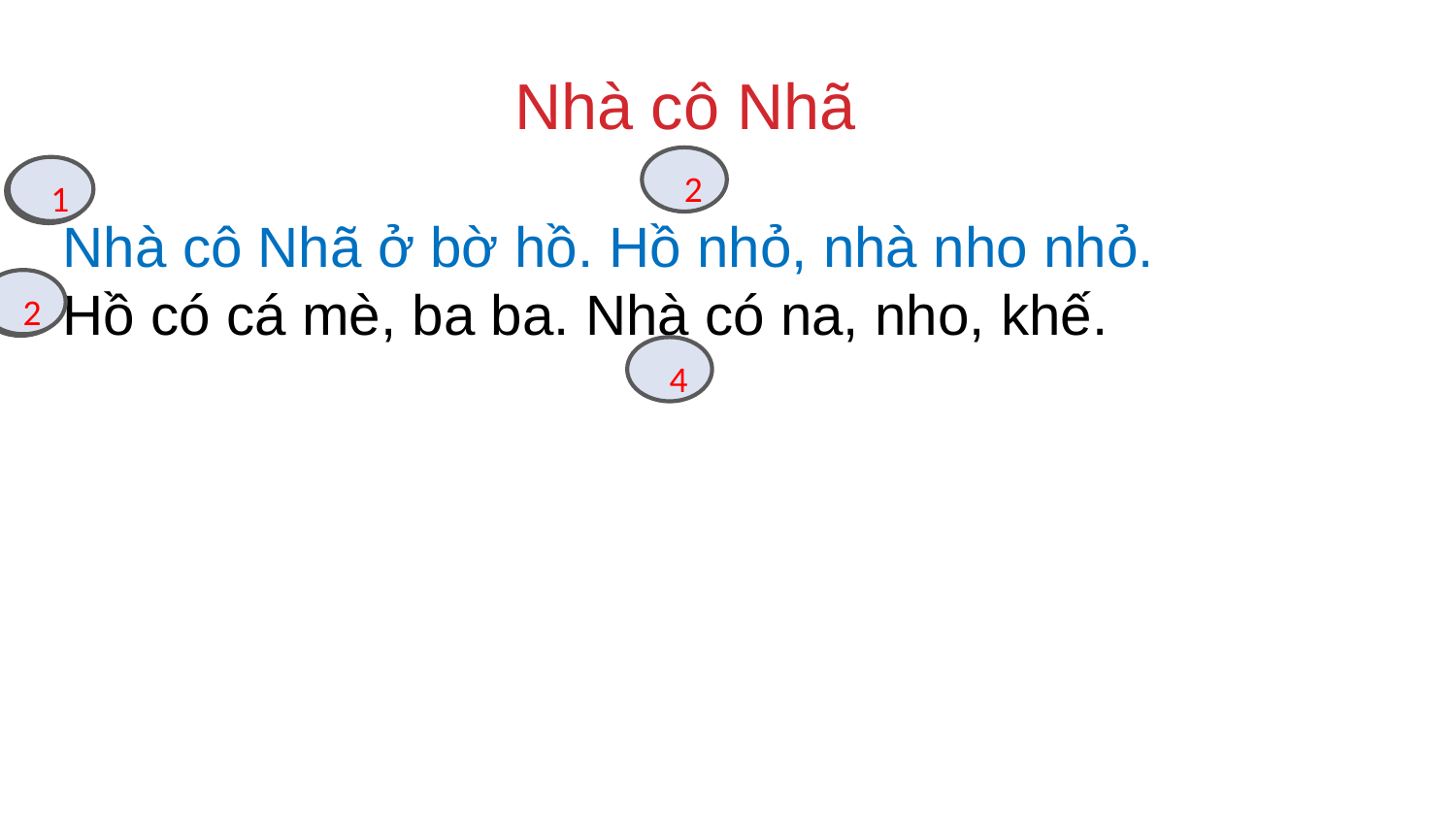

Nhà cô Nhã

2

1

1
Nhà cô Nhã ở bờ hồ. Hồ nhỏ, nhà nho nhỏ.
Hồ có cá mè, ba ba. Nhà có na, nho, khế.

2

3

4